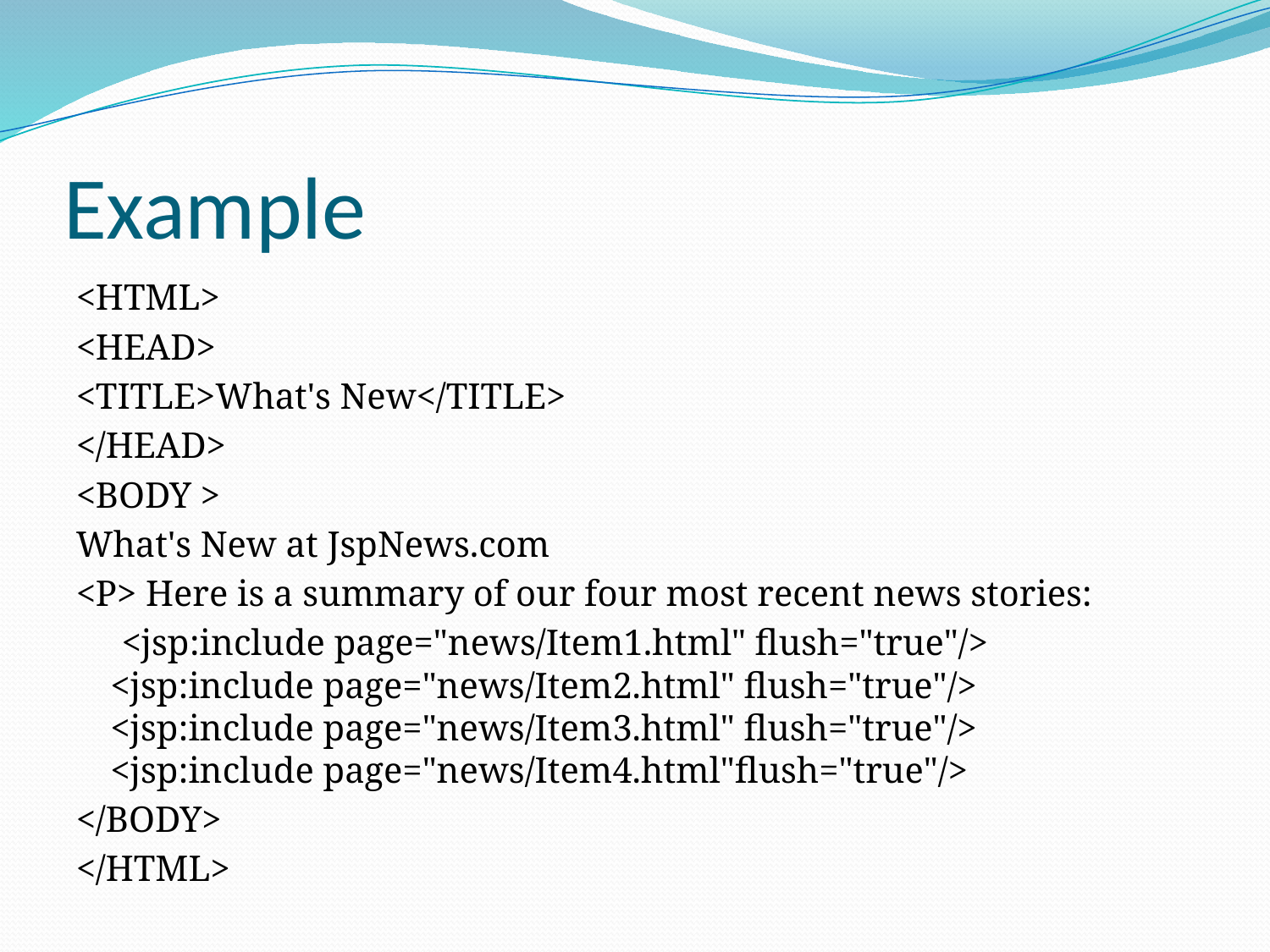

# Example
<HTML>
<HEAD>
<TITLE>What's New</TITLE>
</HEAD>
<BODY >
What's New at JspNews.com
<P> Here is a summary of our four most recent news stories:
     <jsp:include page="news/Item1.html" flush="true"/>  <jsp:include page="news/Item2.html" flush="true"/>  <jsp:include page="news/Item3.html" flush="true"/>  <jsp:include page="news/Item4.html"flush="true"/>
</BODY>
</HTML>